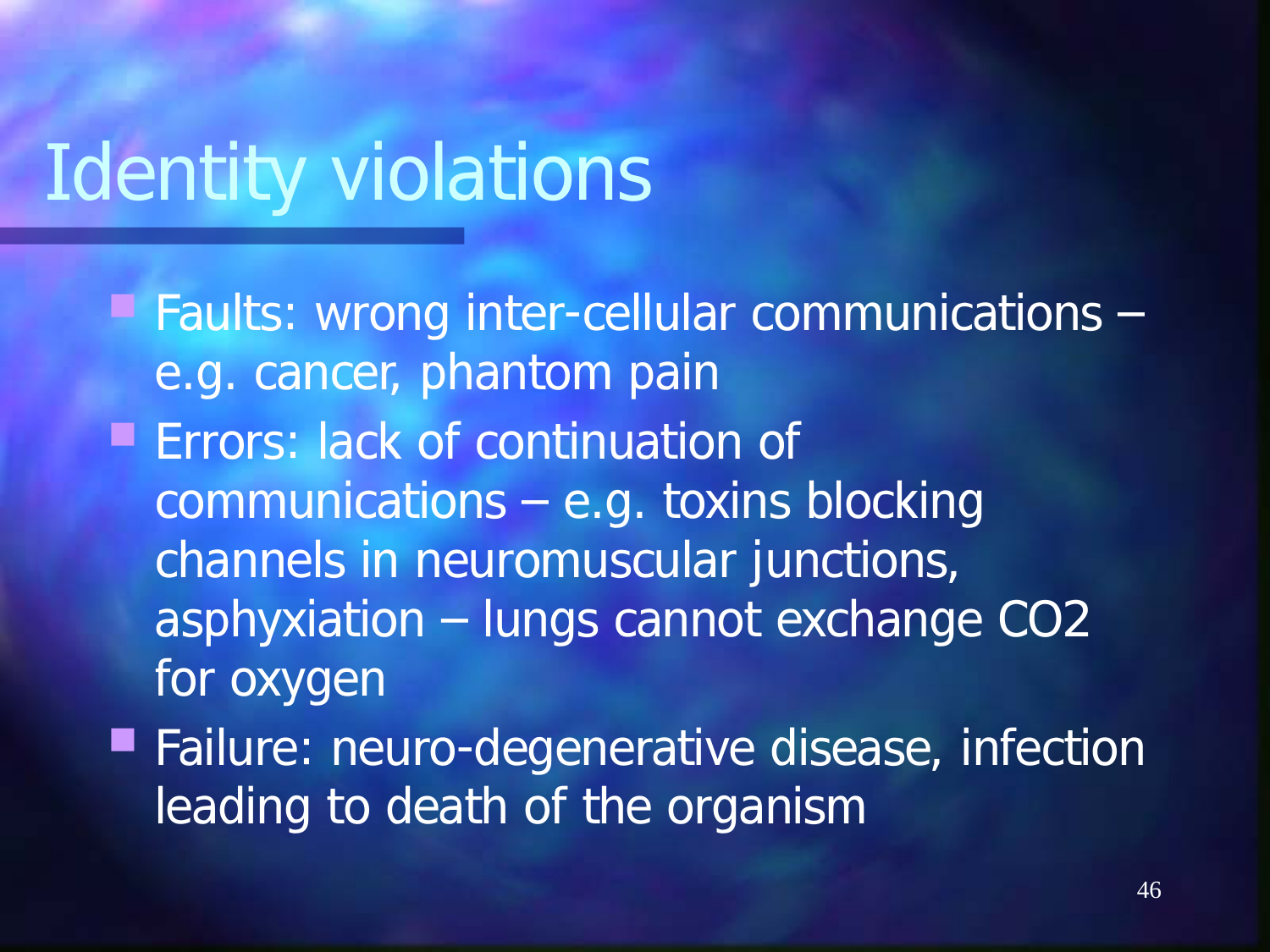

# Identity violations
Faults: wrong inter-cellular communications – e.g. cancer, phantom pain
Errors: lack of continuation of communications – e.g. toxins blocking channels in neuromuscular junctions, asphyxiation – lungs cannot exchange CO2 for oxygen
Failure: neuro-degenerative disease, infection leading to death of the organism
46